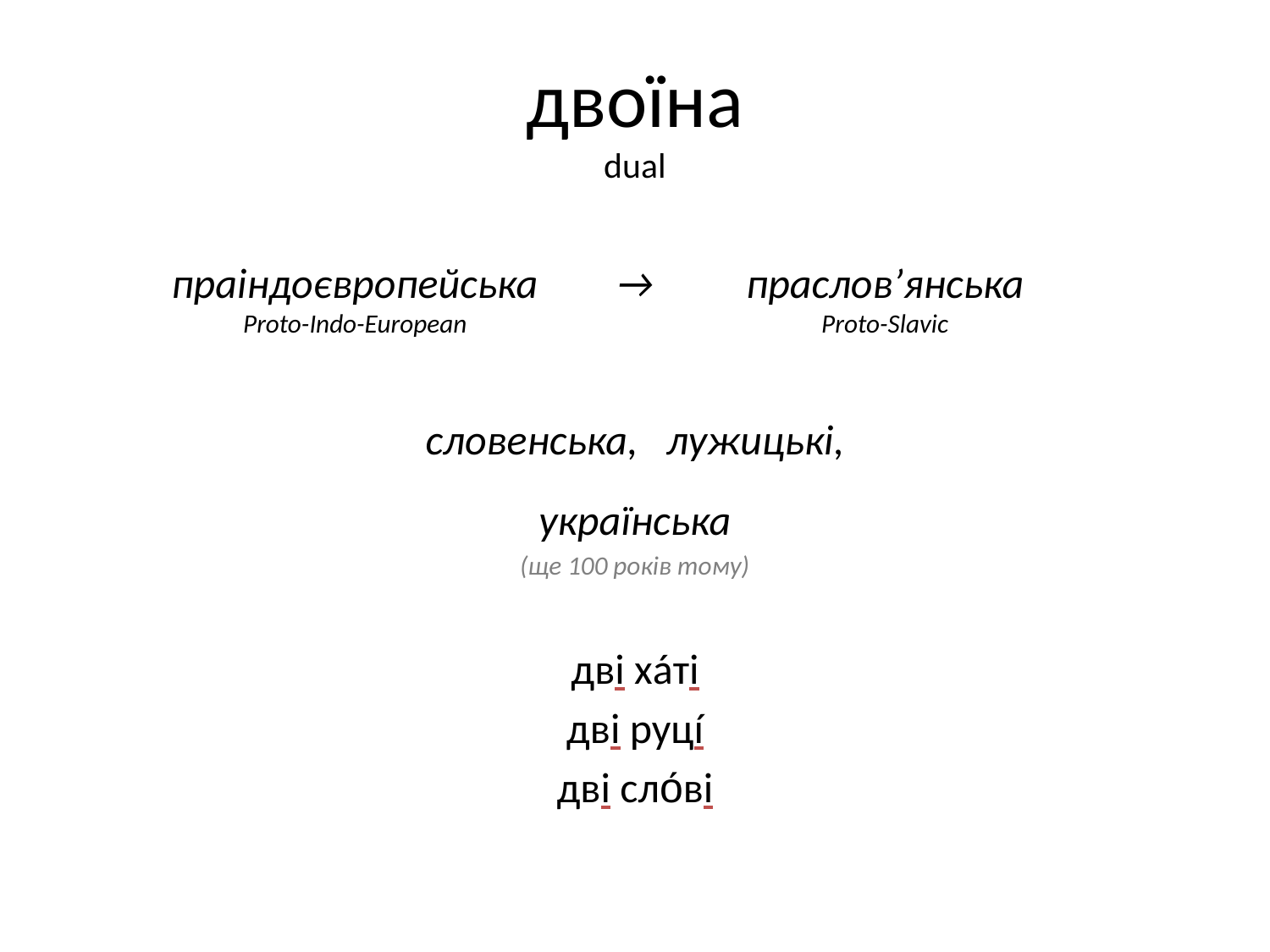

# двоїна dual
праіндоєвропейська
Proto-Indo-European
→
праслов’янська
Proto-Slavic
словенська,   лужицькі,
українська
(ще 100 років тому)
дві хáті
дві руцí
дві сло́ві